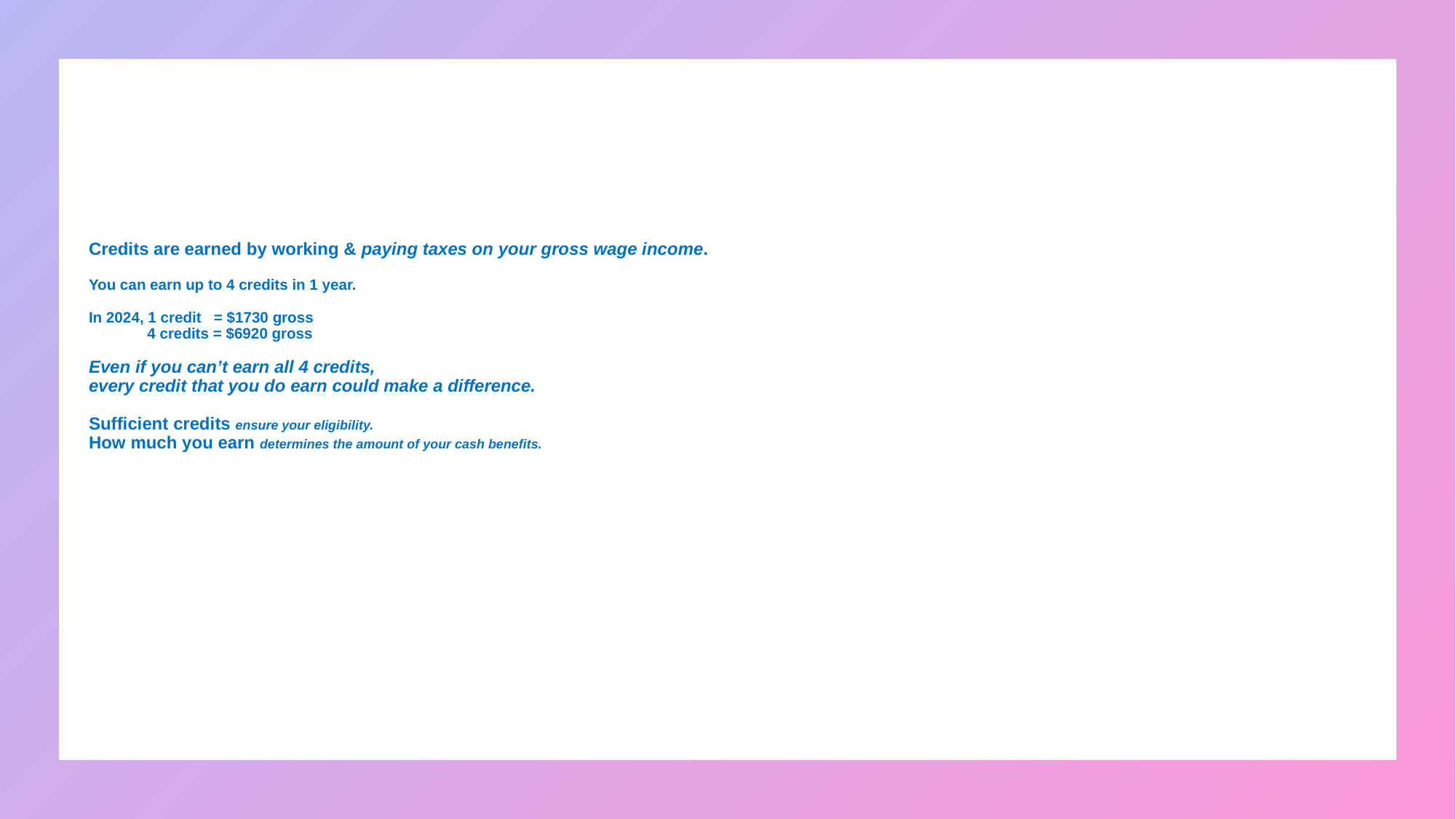

# Credits are earned by working & paying taxes on your gross wage income. You can earn up to 4 credits in 1 year. In 2024, 1 credit   = $1730 gross 4 credits = $6920 gross Even if you can’t earn all 4 credits, every credit that you do earn could make a difference. Sufficient credits ensure your eligibility. How much you earn determines the amount of your cash benefits.